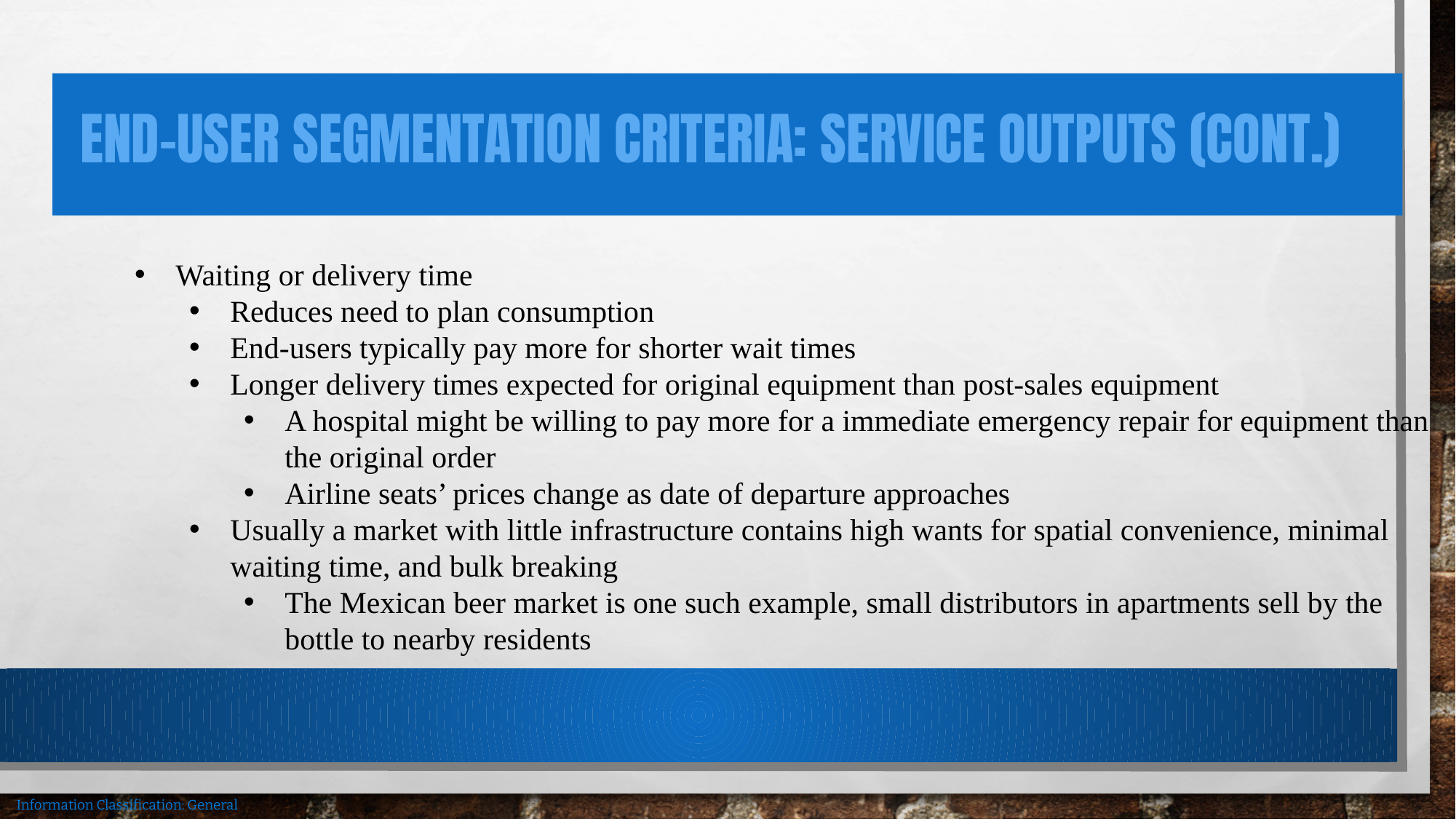

# End-user segmentation criteria: service outputs (cont.)
Waiting or delivery time
Reduces need to plan consumption
End-users typically pay more for shorter wait times
Longer delivery times expected for original equipment than post-sales equipment
A hospital might be willing to pay more for a immediate emergency repair for equipment than the original order
Airline seats’ prices change as date of departure approaches
Usually a market with little infrastructure contains high wants for spatial convenience, minimal waiting time, and bulk breaking
The Mexican beer market is one such example, small distributors in apartments sell by the bottle to nearby residents